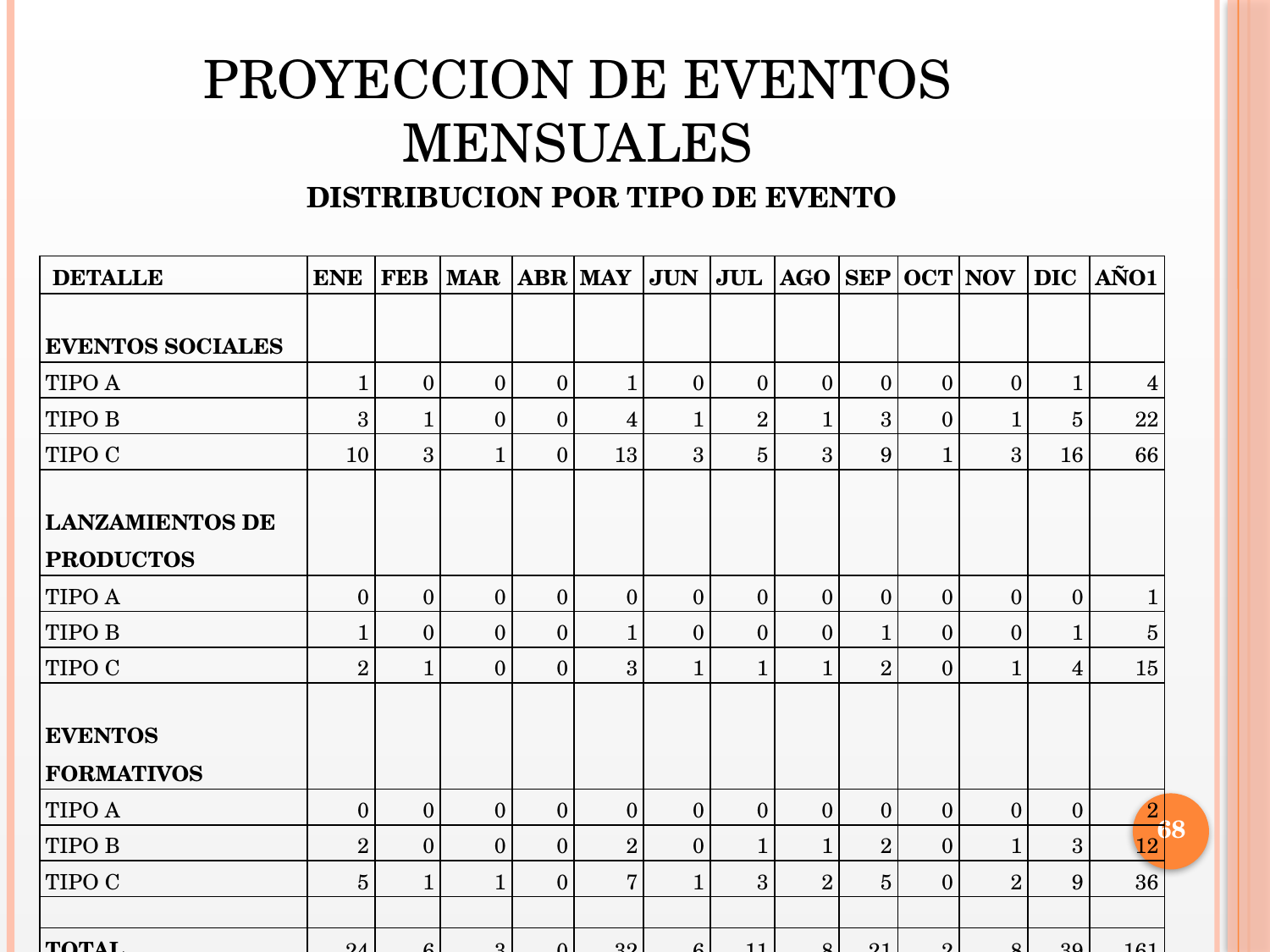

# PROYECCION DE EVENTOS MENSUALES
| DISTRIBUCION POR TIPO DE EVENTO |  |  |  |  |  |  |  |  |  |  |  |  |  |
| --- | --- | --- | --- | --- | --- | --- | --- | --- | --- | --- | --- | --- | --- |
|  |  |  |  |  |  |  |  |  |  |  |  |  |  |
| DETALLE | ENE | FEB | MAR | ABR | MAY | JUN | JUL | AGO | SEP | OCT | NOV | DIC | AÑO1 |
| EVENTOS SOCIALES |  |  |  |  |  |  |  |  |  |  |  |  |  |
| TIPO A | 1 | 0 | 0 | 0 | 1 | 0 | 0 | 0 | 0 | 0 | 0 | 1 | 4 |
| TIPO B | 3 | 1 | 0 | 0 | 4 | 1 | 2 | 1 | 3 | 0 | 1 | 5 | 22 |
| TIPO C | 10 | 3 | 1 | 0 | 13 | 3 | 5 | 3 | 9 | 1 | 3 | 16 | 66 |
| LANZAMIENTOS DE PRODUCTOS |  |  |  |  |  |  |  |  |  |  |  |  |  |
| TIPO A | 0 | 0 | 0 | 0 | 0 | 0 | 0 | 0 | 0 | 0 | 0 | 0 | 1 |
| TIPO B | 1 | 0 | 0 | 0 | 1 | 0 | 0 | 0 | 1 | 0 | 0 | 1 | 5 |
| TIPO C | 2 | 1 | 0 | 0 | 3 | 1 | 1 | 1 | 2 | 0 | 1 | 4 | 15 |
| EVENTOS FORMATIVOS |  |  |  |  |  |  |  |  |  |  |  |  |  |
| TIPO A | 0 | 0 | 0 | 0 | 0 | 0 | 0 | 0 | 0 | 0 | 0 | 0 | 2 |
| TIPO B | 2 | 0 | 0 | 0 | 2 | 0 | 1 | 1 | 2 | 0 | 1 | 3 | 12 |
| TIPO C | 5 | 1 | 1 | 0 | 7 | 1 | 3 | 2 | 5 | 0 | 2 | 9 | 36 |
|  |  |  |  |  |  |  |  |  |  |  |  |  |  |
| TOTAL | 24 | 6 | 3 | 0 | 32 | 6 | 11 | 8 | 21 | 2 | 8 | 39 | 161 |
68